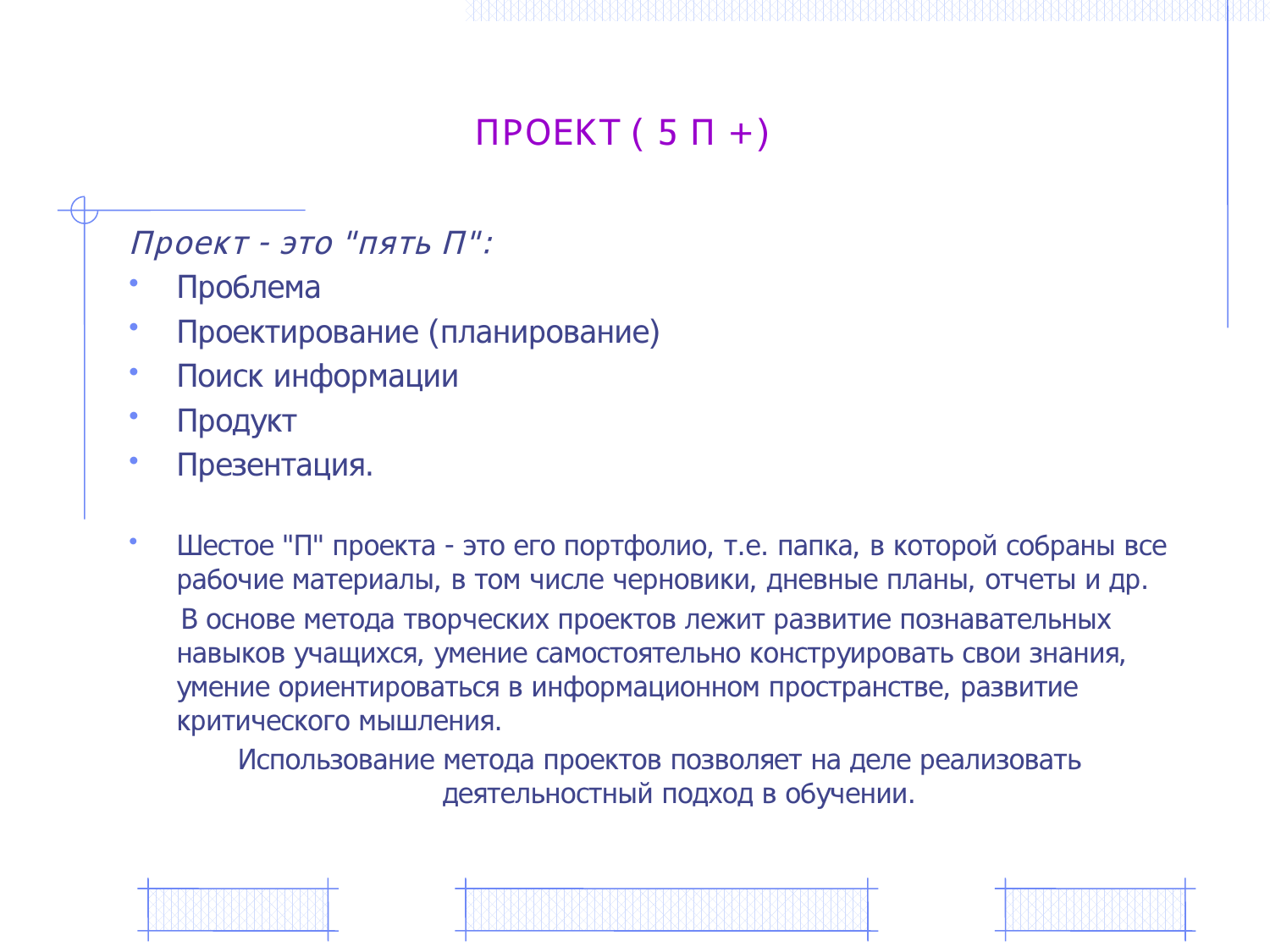

# ПРОЕКТ ( 5 П +)
Проект - это "пять П":
Проблема
Проектирование (планирование)
Поиск информации
Продукт
Презентация.

Шестое "П" проекта - это его портфолио, т.е. папка, в которой собраны все рабочие материалы, в том числе черновики, дневные планы, отчеты и др.
      В основе метода творческих проектов лежит развитие познавательных навыков учащихся, умение самостоятельно конструировать свои знания, умение ориентироваться в информационном пространстве, развитие критического мышления.
 Использование метода проектов позволяет на деле реализовать деятельностный подход в обучении.